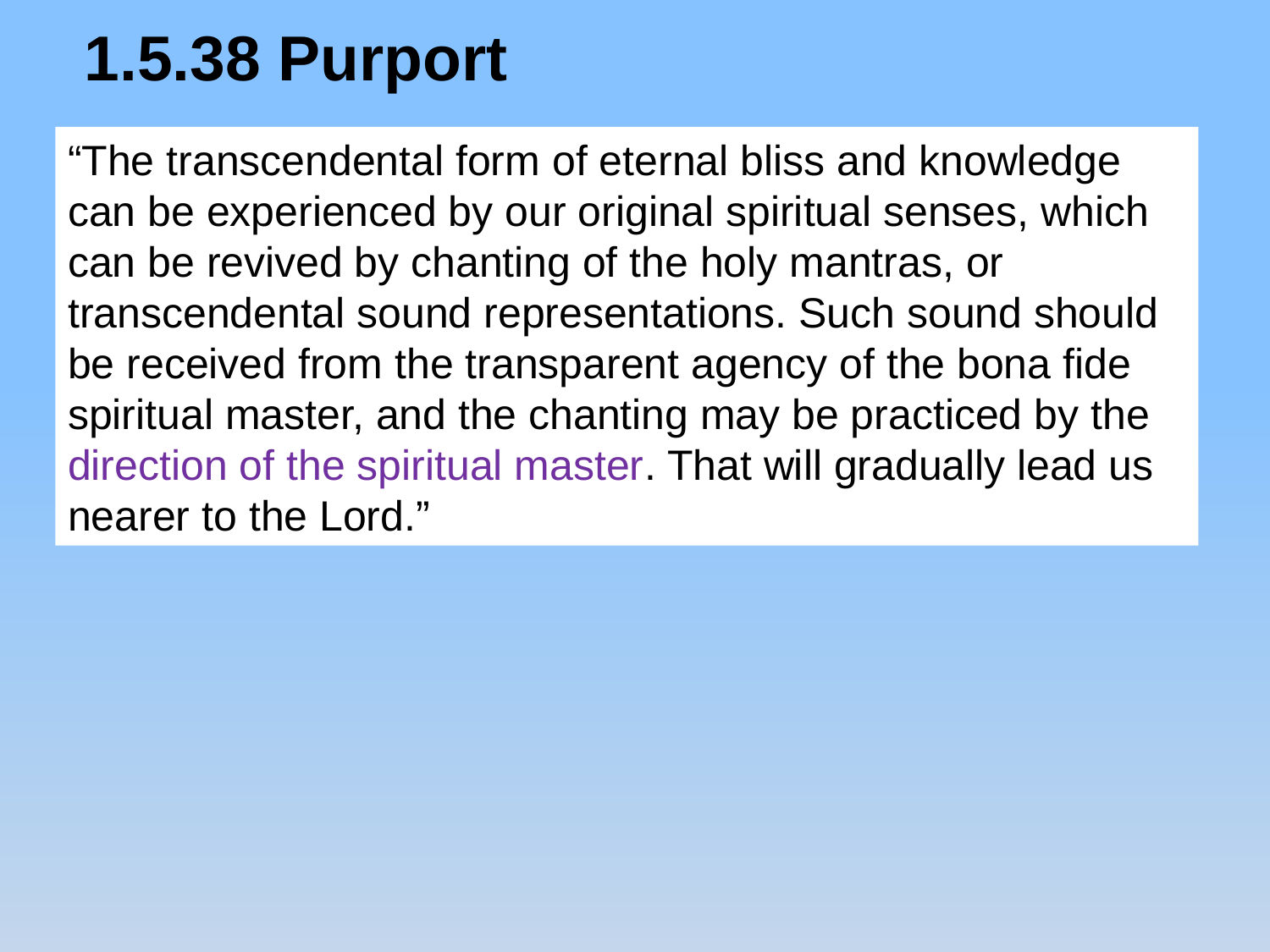

1.5.38 Purport
“The transcendental form of eternal bliss and knowledge can be experienced by our original spiritual senses, which can be revived by chanting of the holy mantras, or transcendental sound representations. Such sound should be received from the transparent agency of the bona fide spiritual master, and the chanting may be practiced by the direction of the spiritual master. That will gradually lead us nearer to the Lord.”